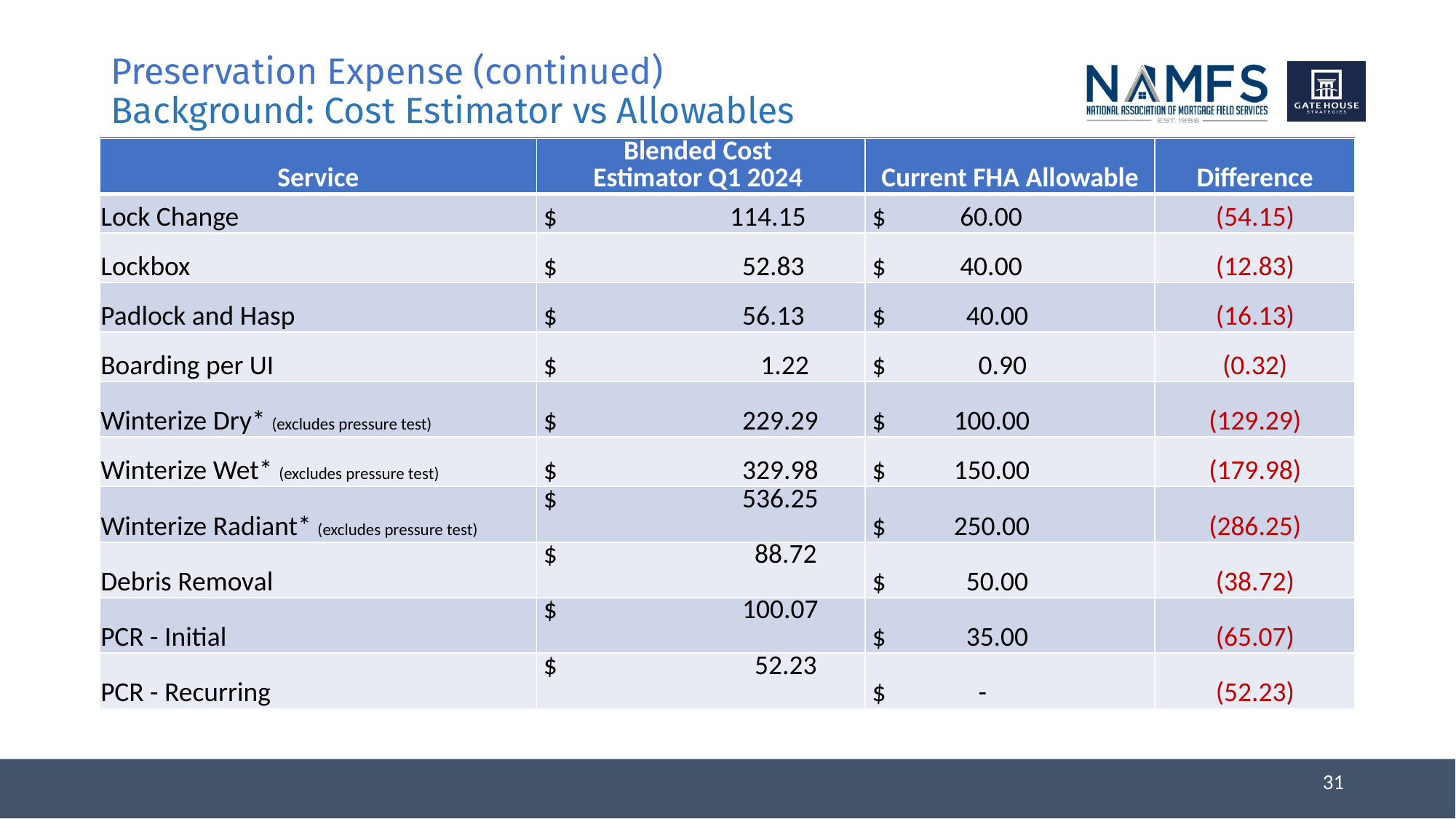

# Preservation Expense (continued) Background: Cost Estimator vs Allowables
| Service | Blended Cost Estimator Q1 2024 | Current FHA Allowable | Difference |
| --- | --- | --- | --- |
| Lock Change | $ 114.15 | $ 60.00 | (54.15) |
| Lockbox | $ 52.83 | $ 40.00 | (12.83) |
| Padlock and Hasp | $ 56.13 | $ 40.00 | (16.13) |
| Boarding per UI | $ 1.22 | $ 0.90 | (0.32) |
| Winterize Dry\* (excludes pressure test) | $ 229.29 | $ 100.00 | (129.29) |
| Winterize Wet\* (excludes pressure test) | $ 329.98 | $ 150.00 | (179.98) |
| Winterize Radiant\* (excludes pressure test) | $ 536.25 | $ 250.00 | (286.25) |
| Debris Removal | $ 88.72 | $ 50.00 | (38.72) |
| PCR - Initial | $ 100.07 | $ 35.00 | (65.07) |
| PCR - Recurring | $ 52.23 | $ - | (52.23) |

31